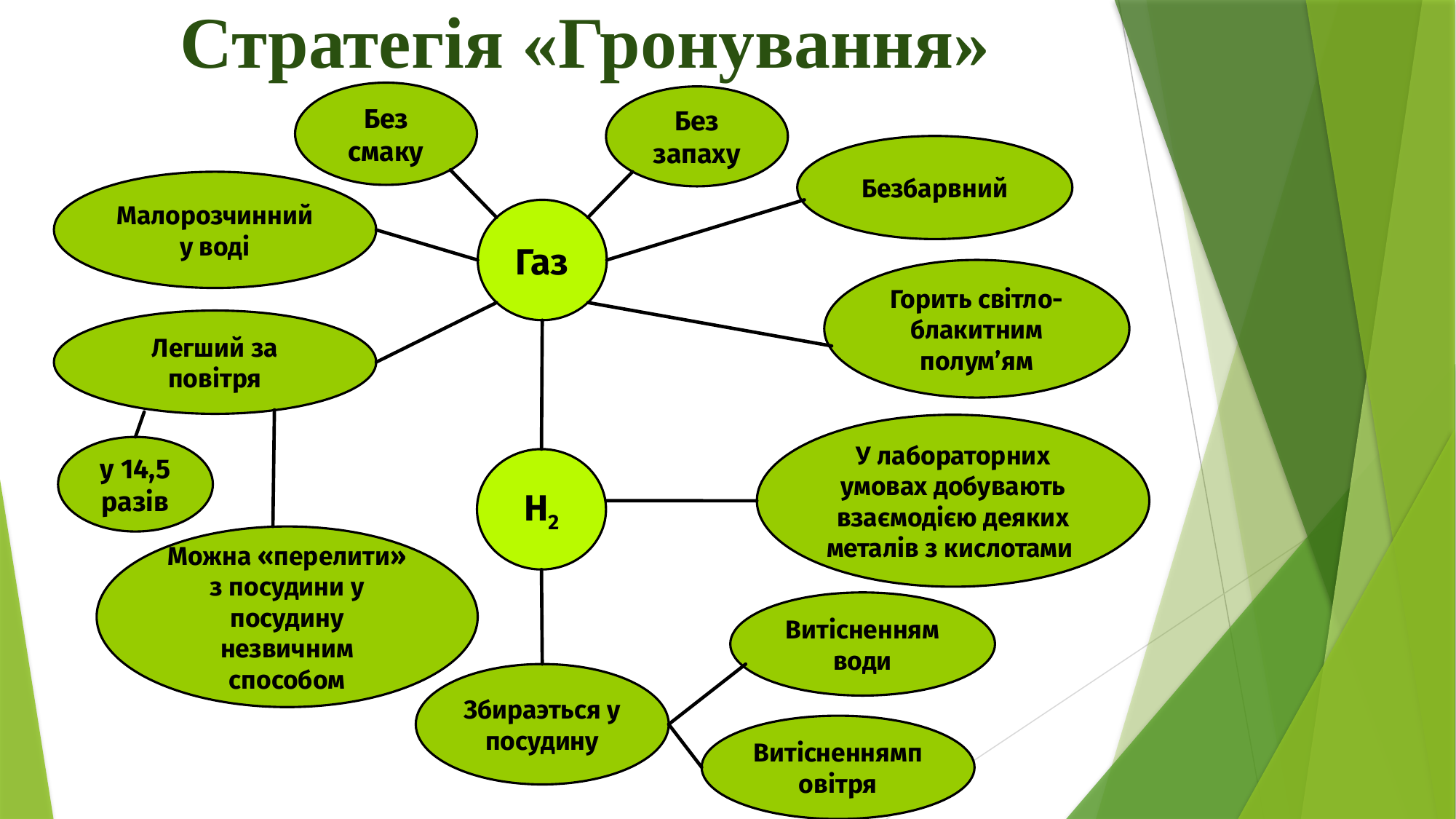

Стратегія «Гронування»
Без
смаку
Без запаху
Безбарвний
Малорозчинний
у воді
Газ
Горить світло-блакитним полум’ям
Легший за повітря
У лабораторних умовах добувають взаємодією деяких металів з кислотами
у 14,5 разів
Н2
Можна «перелити» з посудини у посудину незвичним способом
Витісненням води
Збираэться у посудину
Витісненнямповітря